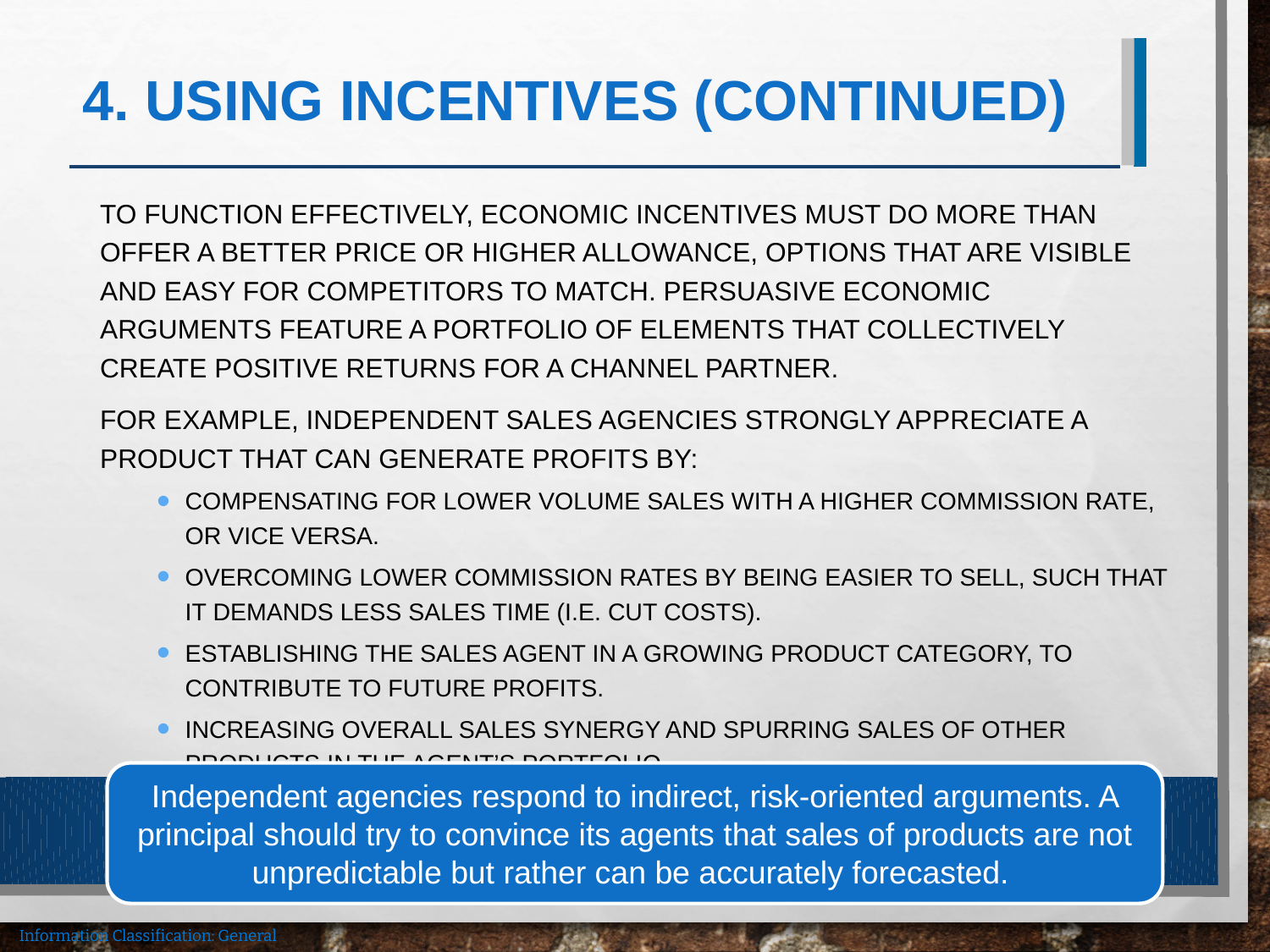

# 4. Using incentives (continued)
To function effectively, economic incentives must do more than offer a better price or higher allowance, options that are visible and easy for competitors to match. Persuasive economic arguments feature a portfolio of elements that collectively create positive returns for a channel partner.
For example, independent sales agencies strongly appreciate a product that can generate profits by:
Compensating for lower volume sales with a higher commission rate, or vice versa.
Overcoming lower commission rates by being easier to sell, such that it demands less sales time (i.e. cut costs).
Establishing the sales agent in a growing product category, to contribute to future profits.
Increasing overall sales synergy and spurring sales of other products in the agent’s portfolio.
Independent agencies respond to indirect, risk-oriented arguments. A principal should try to convince its agents that sales of products are not unpredictable but rather can be accurately forecasted.
50